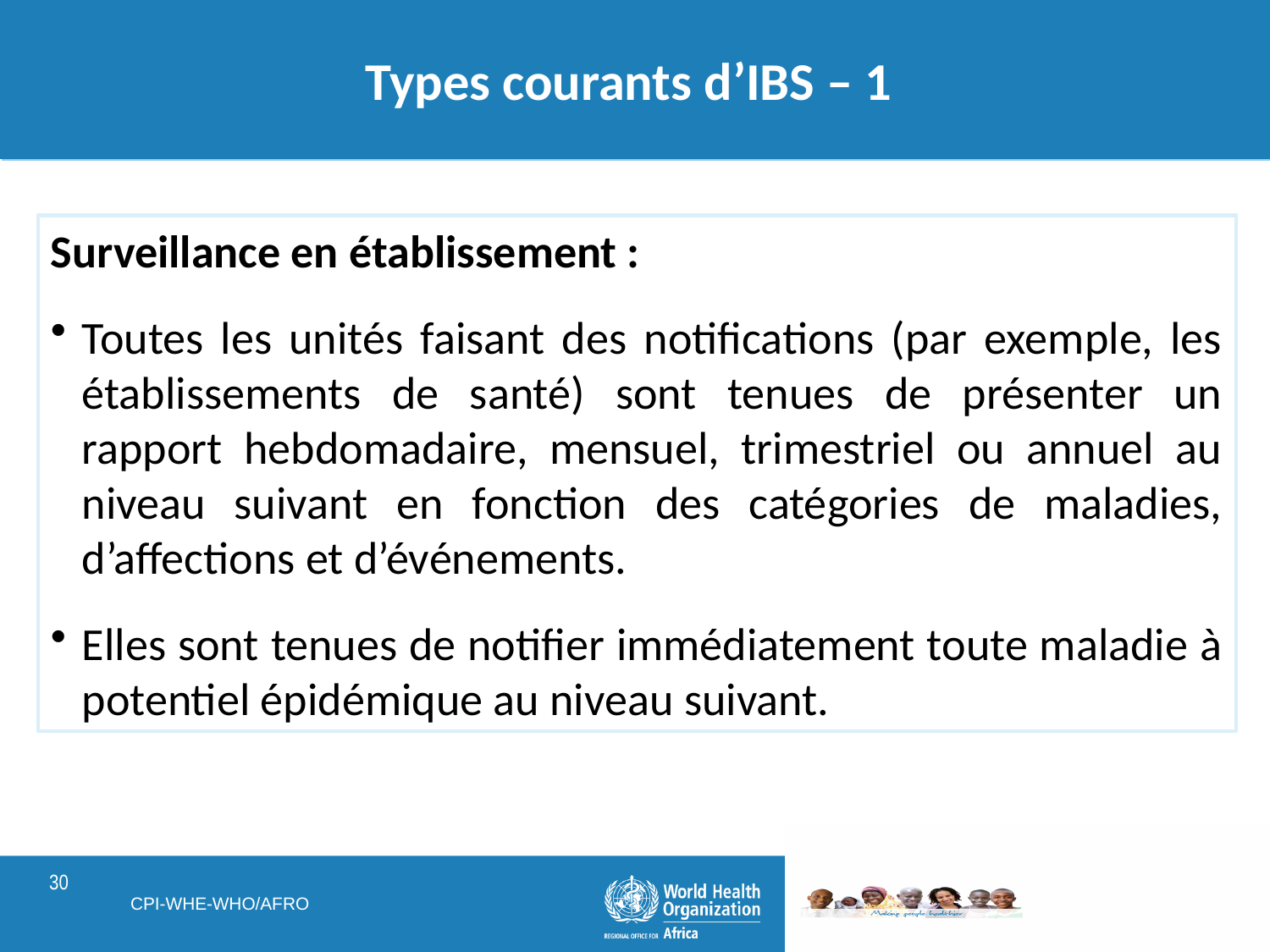

# Types courants d’IBS – 1

Surveillance en établissement :
Toutes les unités faisant des notifications (par exemple, les établissements de santé) sont tenues de présenter un rapport hebdomadaire, mensuel, trimestriel ou annuel au niveau suivant en fonction des catégories de maladies, d’affections et d’événements.
Elles sont tenues de notifier immédiatement toute maladie à potentiel épidémique au niveau suivant.
CPI-WHE-WHO/AFRO
30